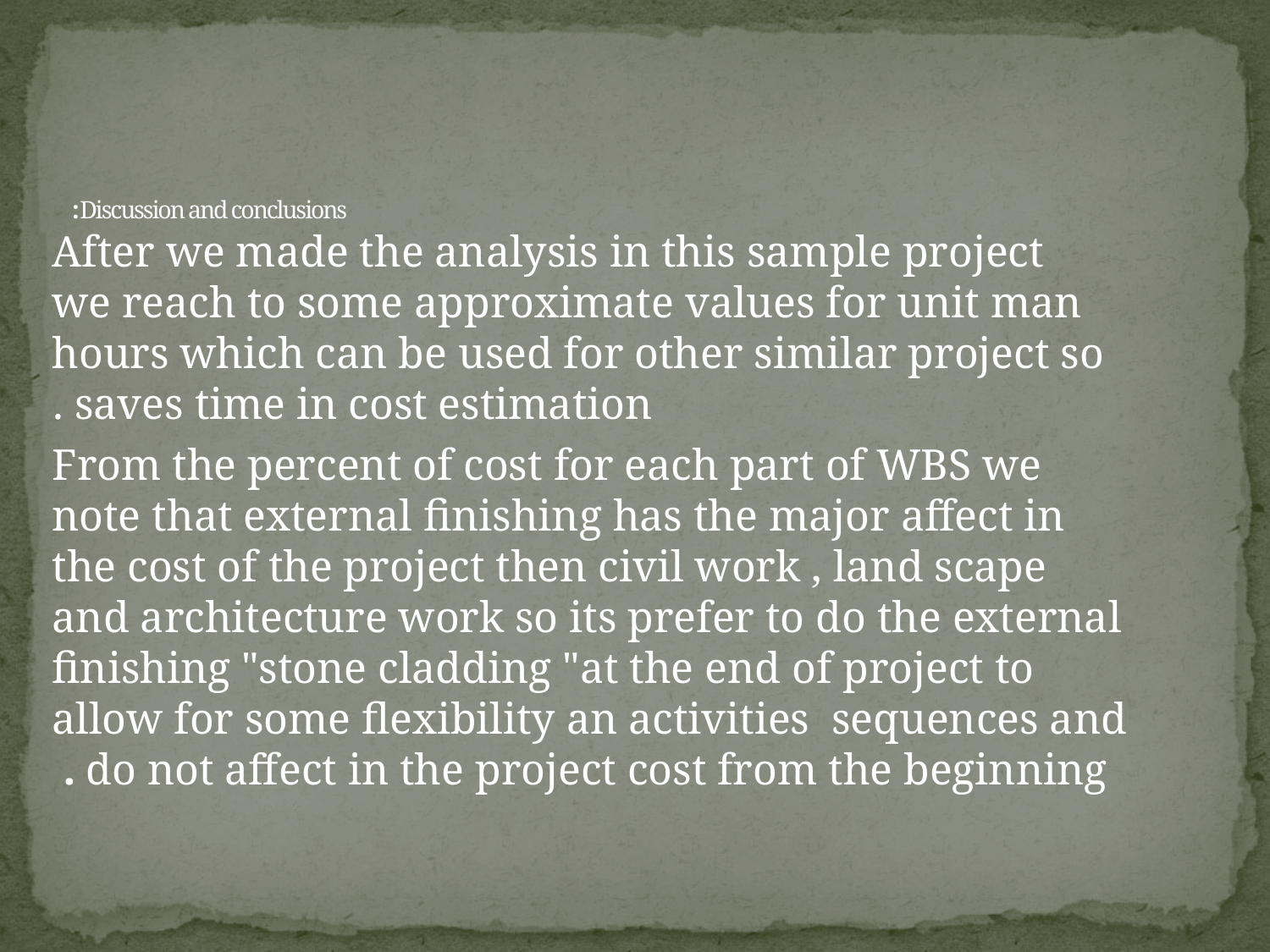

# Discussion and conclusions:
        After we made the analysis in this sample project we reach to some approximate values for unit man hours which can be used for other similar project so saves time in cost estimation .
         From the percent of cost for each part of WBS we note that external finishing has the major affect in the cost of the project then civil work , land scape and architecture work so its prefer to do the external finishing "stone cladding "at the end of project to allow for some flexibility an activities  sequences and do not affect in the project cost from the beginning .